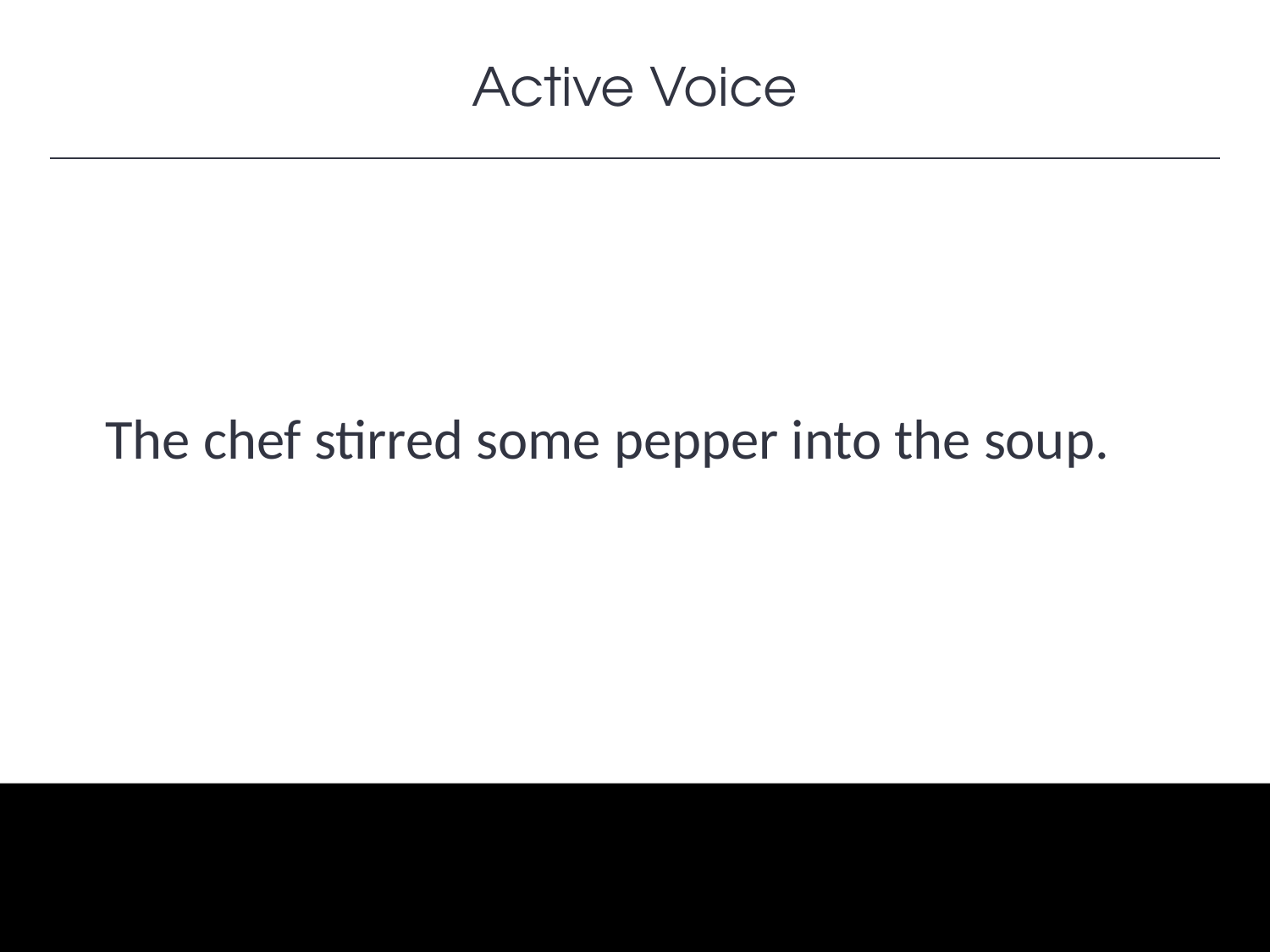

Active Voice
HAWKES LEARNING
The chef stirred some pepper into the soup.